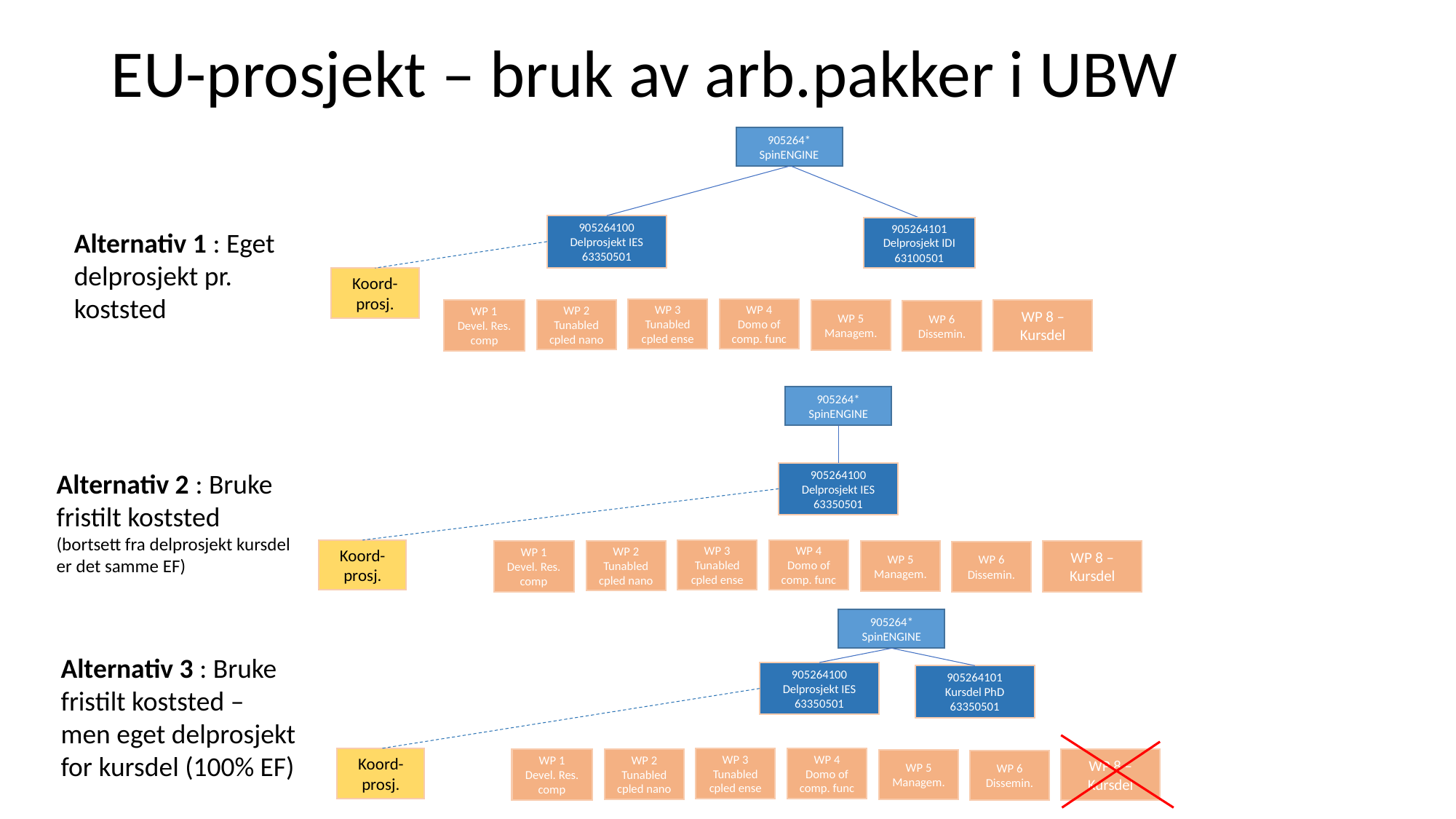

# EU-prosjekt – bruk av arb.pakker i UBW
905264*
SpinENGINE
905264100
Delprosjekt IES
63350501
905264101
Delprosjekt IDI
63100501
Alternativ 1 : Eget delprosjekt pr. koststed
Koord-prosj.
WP 3 Tunabled cpled ense
WP 4 Domo of comp. func
WP 2 Tunabled cpled nano
WP 1 Devel. Res. comp
WP 8 – Kursdel
WP 5 Managem.
WP 6 Dissemin.
905264*
SpinENGINE
Alternativ 2 : Bruke fristilt koststed
(bortsett fra delprosjekt kursdel er det samme EF)
905264100
Delprosjekt IES
63350501
Koord-prosj.
WP 3 Tunabled cpled ense
WP 4 Domo of comp. func
WP 2 Tunabled cpled nano
WP 1 Devel. Res. comp
WP 8 – Kursdel
WP 5 Managem.
WP 6 Dissemin.
905264*
SpinENGINE
Alternativ 3 : Bruke fristilt koststed – men eget delprosjekt for kursdel (100% EF)
905264100
Delprosjekt IES
63350501
905264101
Kursdel PhD
63350501
Koord-prosj.
WP 3 Tunabled cpled ense
WP 4 Domo of comp. func
WP 2 Tunabled cpled nano
WP 1 Devel. Res. comp
WP 8 – Kursdel
WP 5 Managem.
WP 6 Dissemin.